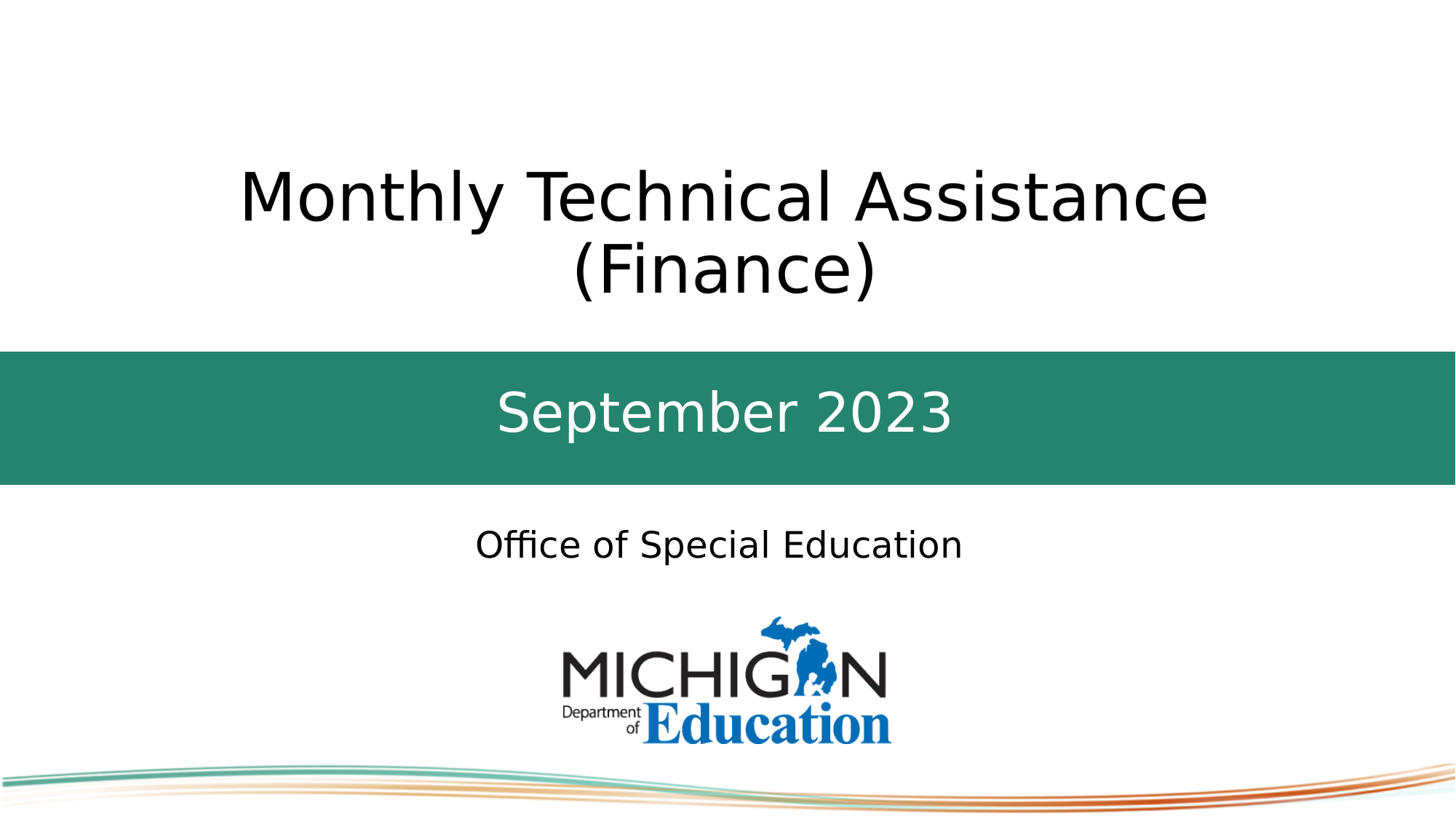

# Monthly Technical Assistance (Finance)
September 2023

Office of Special Education